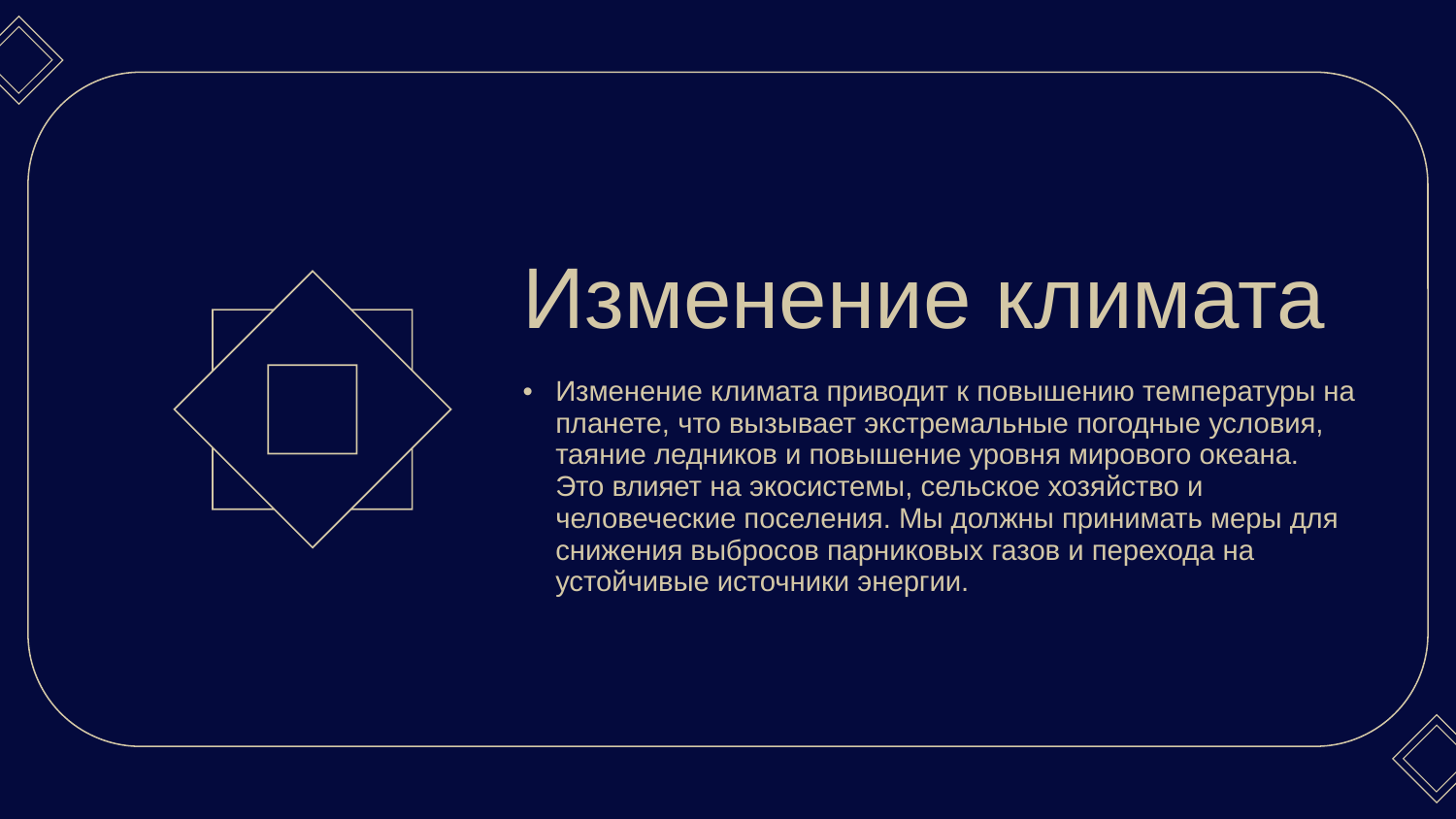

Изменение климата

# Изменение климата приводит к повышению температуры на планете, что вызывает экстремальные погодные условия, таяние ледников и повышение уровня мирового океана. Это влияет на экосистемы, сельское хозяйство и человеческие поселения. Мы должны принимать меры для снижения выбросов парниковых газов и перехода на устойчивые источники энергии.